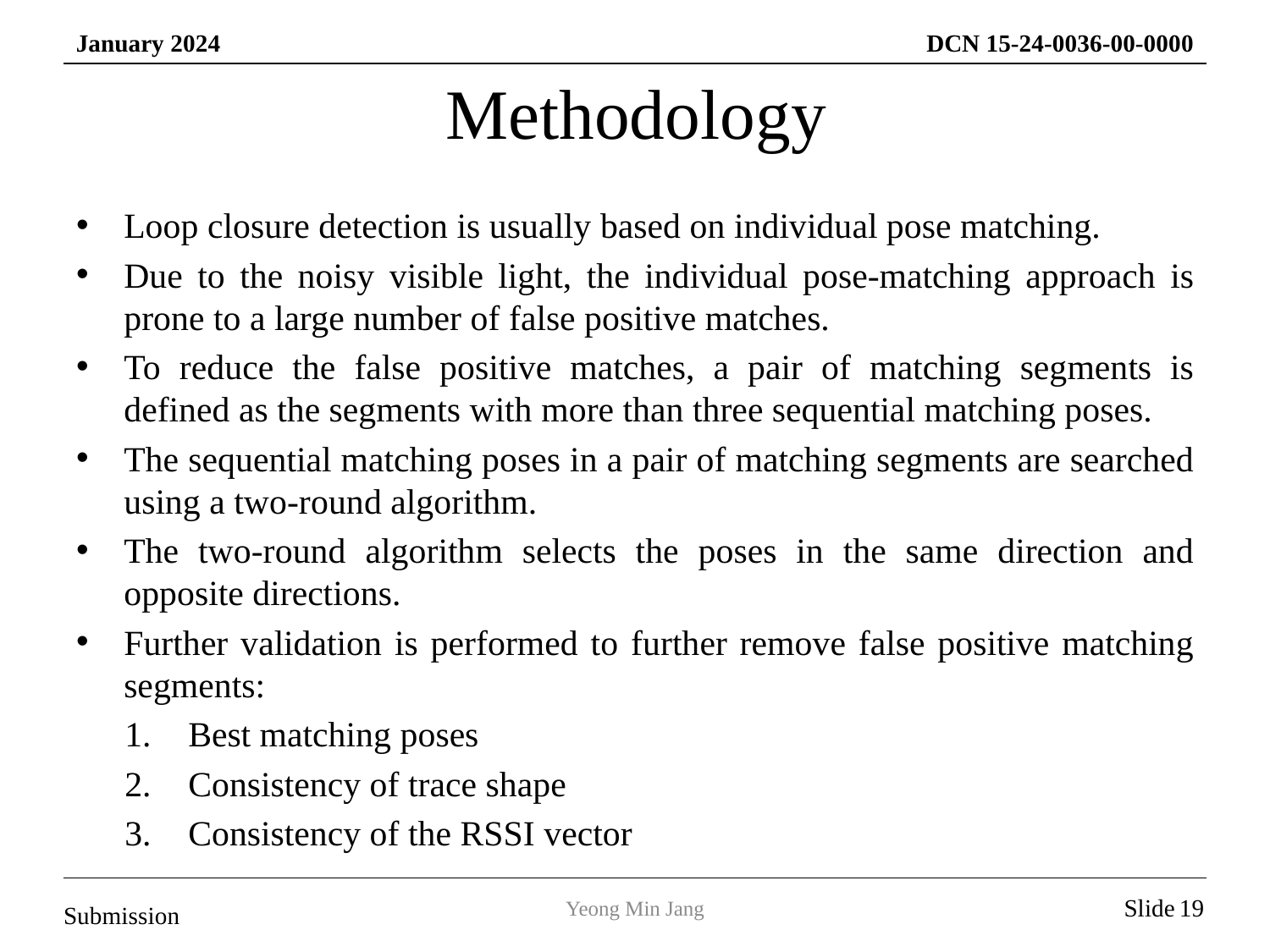

# Methodology
Loop closure detection is usually based on individual pose matching.
Due to the noisy visible light, the individual pose-matching approach is prone to a large number of false positive matches.
To reduce the false positive matches, a pair of matching segments is defined as the segments with more than three sequential matching poses.
The sequential matching poses in a pair of matching segments are searched using a two-round algorithm.
The two-round algorithm selects the poses in the same direction and opposite directions.
Further validation is performed to further remove false positive matching segments:
Best matching poses
Consistency of trace shape
Consistency of the RSSI vector